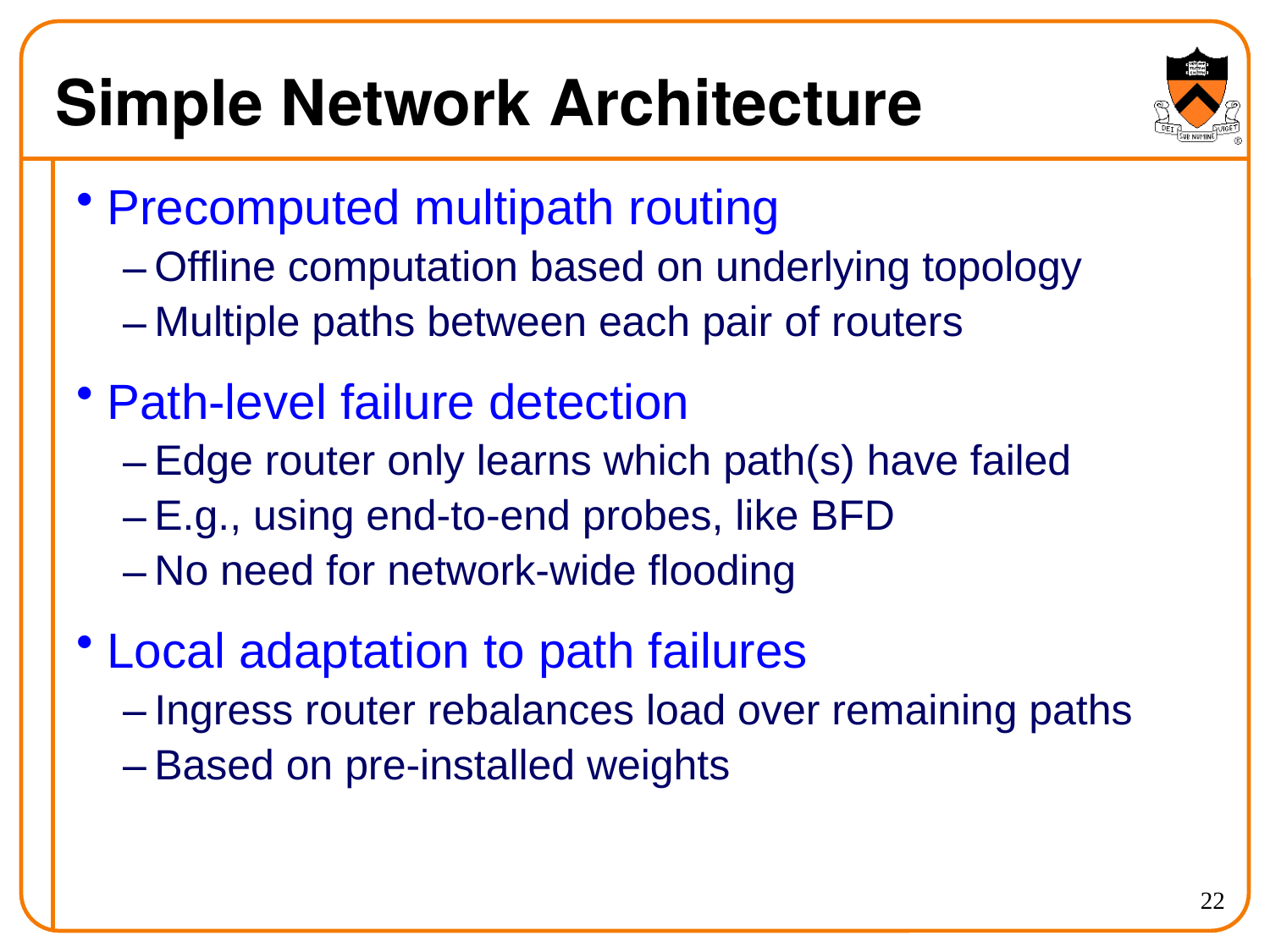

# Simple Network Architecture
Precomputed multipath routing
Offline computation based on underlying topology
Multiple paths between each pair of routers
Path-level failure detection
Edge router only learns which path(s) have failed
E.g., using end-to-end probes, like BFD
No need for network-wide flooding
Local adaptation to path failures
Ingress router rebalances load over remaining paths
Based on pre-installed weights
22